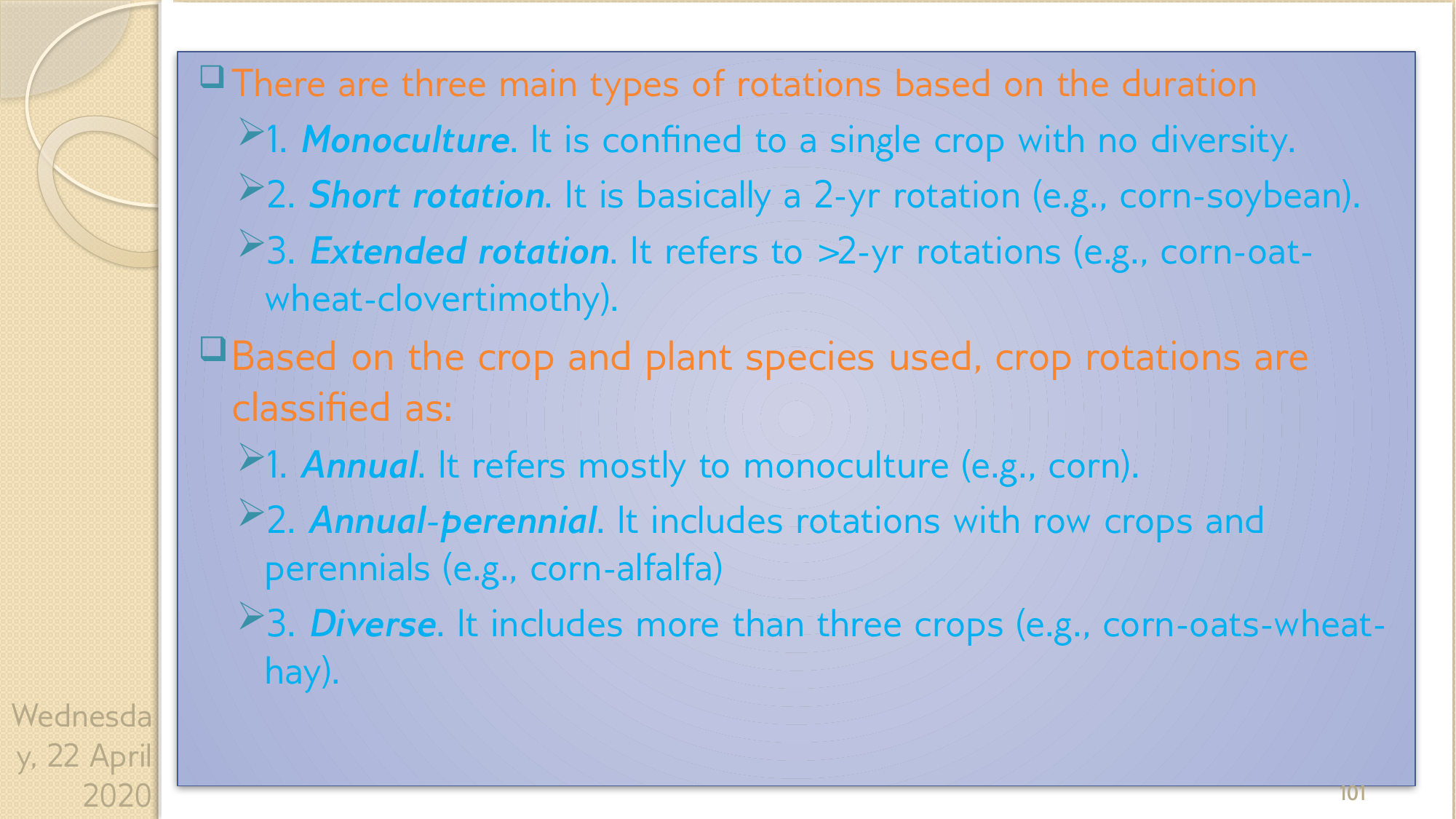

There are three main types of rotations based on the duration
1. Monoculture. It is confined to a single crop with no diversity.
2. Short rotation. It is basically a 2-yr rotation (e.g., corn-soybean).
3. Extended rotation. It refers to >2-yr rotations (e.g., corn-oat-wheat-clovertimothy).
Based on the crop and plant species used, crop rotations are classified as:
1. Annual. It refers mostly to monoculture (e.g., corn).
2. Annual-perennial. It includes rotations with row crops and perennials (e.g., corn-alfalfa)
3. Diverse. It includes more than three crops (e.g., corn-oats-wheat-hay).

101
Wednesday, 22 April 2020